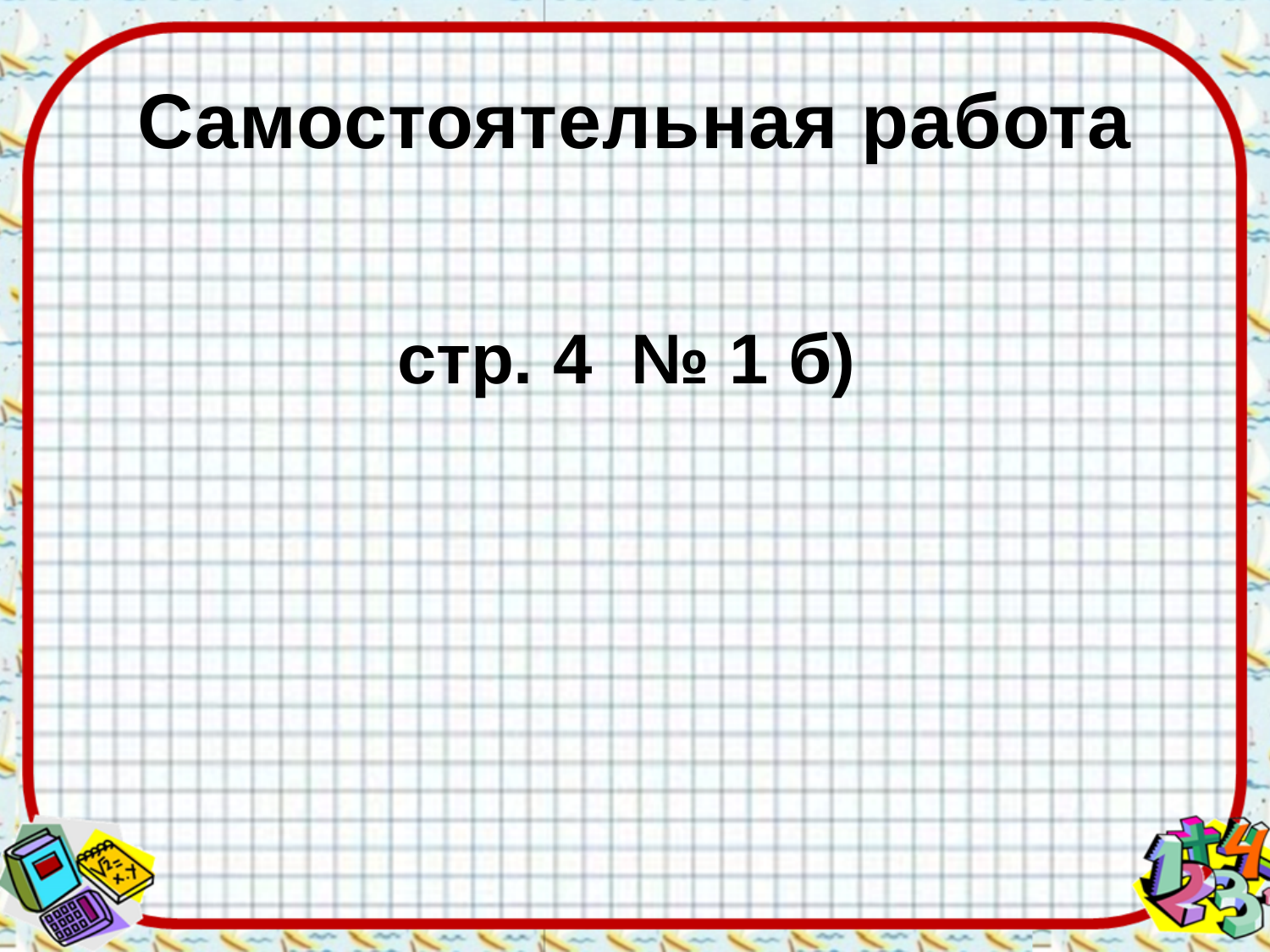

# Самостоятельная работа
стр. 4  № 1 б)